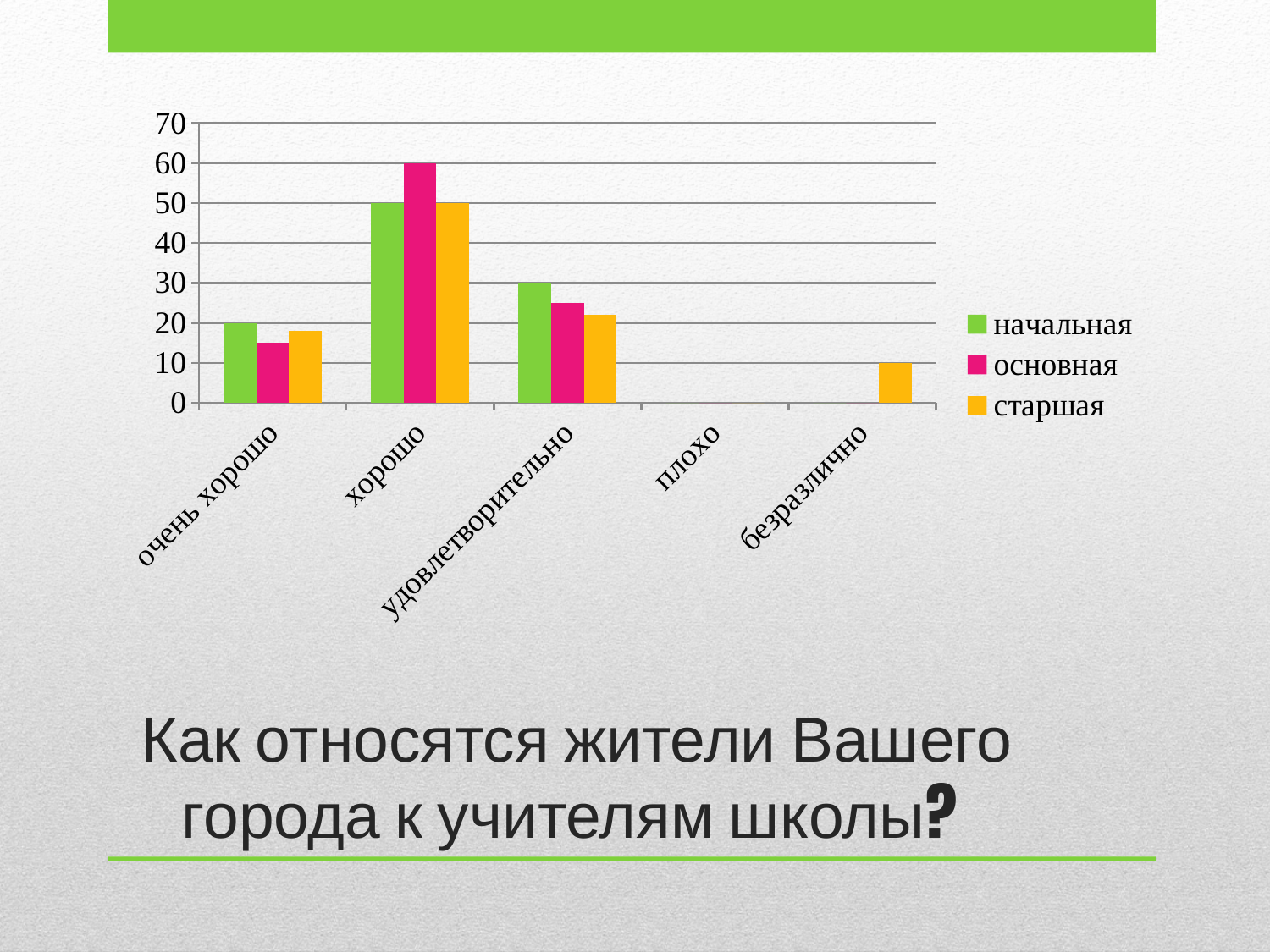

### Chart

| Category | начальная | основная | старшая |
|---|---|---|---|
| очень хорошо | 20.0 | 15.0 | 18.0 |
| хорошо | 50.0 | 60.0 | 50.0 |
| удовлетворительно | 30.0 | 25.0 | 22.0 |
| плохо | 0.0 | 0.0 | 0.0 |
| безразлично | 0.0 | 0.0 | 10.0 |
# Как относятся жители Вашего города к учителям школы?